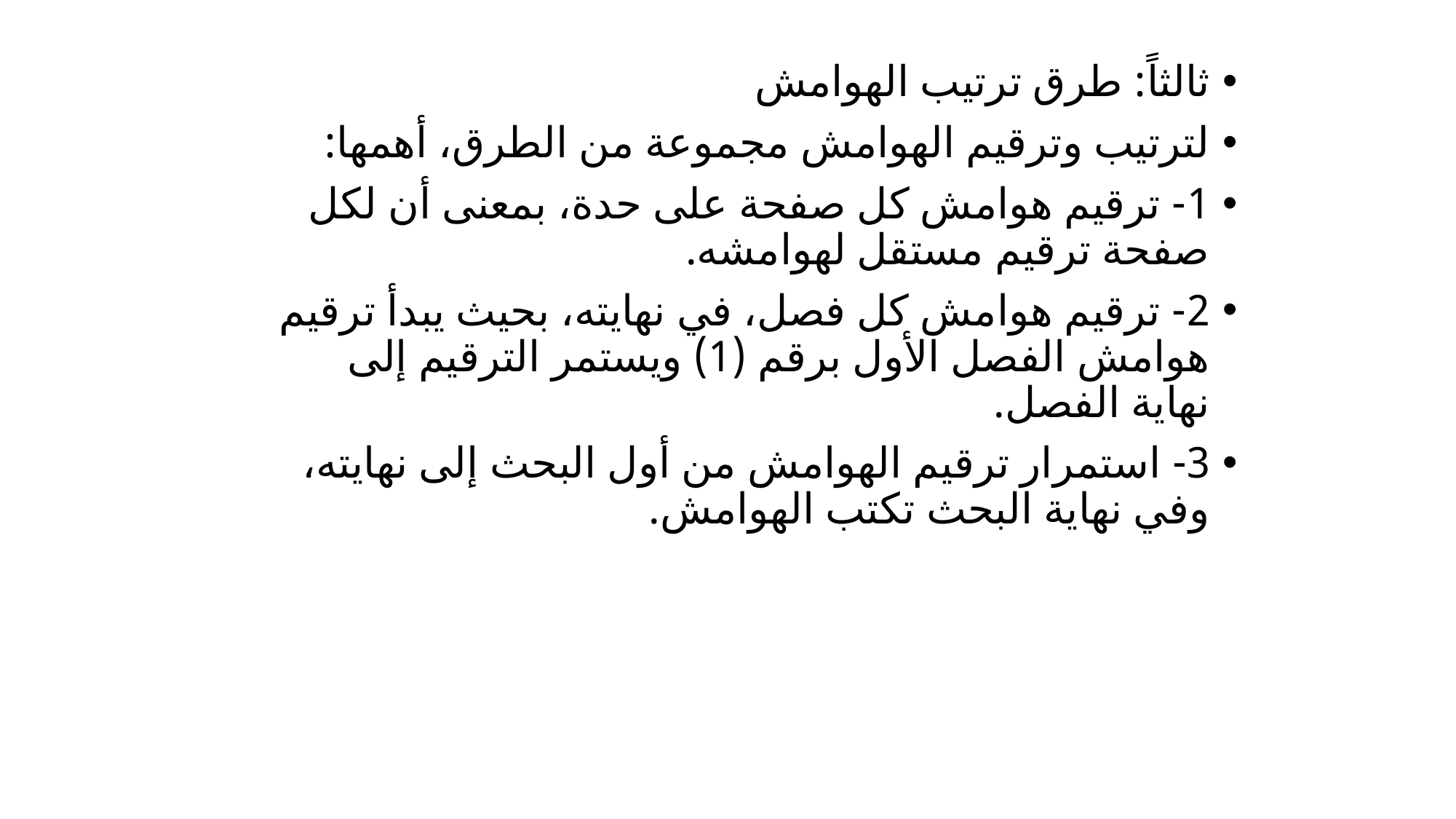

ثالثاً: طرق ترتيب الهوامش
لترتيب وترقيم الهوامش مجموعة من الطرق، أهمها:
1- ترقيم هوامش كل صفحة على حدة، بمعنى أن لكل صفحة ترقيم مستقل لهوامشه.
2- ترقيم هوامش كل فصل، في نهايته، بحيث يبدأ ترقيم هوامش الفصل الأول برقم (1) ويستمر الترقيم إلى نهاية الفصل.
3- استمرار ترقيم الهوامش من أول البحث إلى نهايته، وفي نهاية البحث تكتب الهوامش.